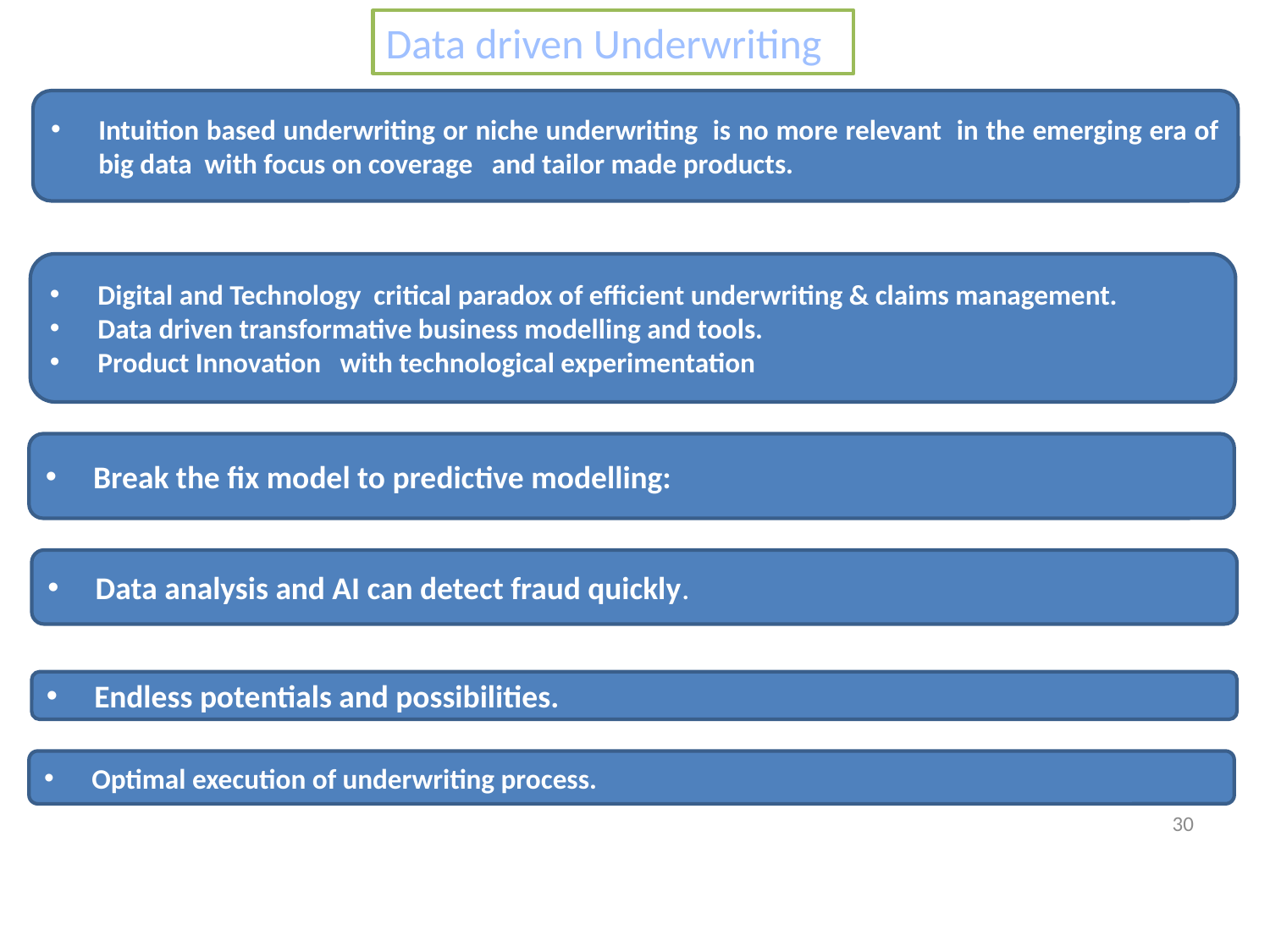

Data driven Underwriting
Intuition based underwriting or niche underwriting  is no more relevant  in the emerging era of big data  with focus on coverage   and tailor made products.
Digital and Technology  critical paradox of efficient underwriting & claims management.
Data driven transformative business modelling and tools.
Product Innovation   with technological experimentation
Break the fix model to predictive modelling:
Data analysis and AI can detect fraud quickly.
Endless potentials and possibilities.
Optimal execution of underwriting process.
30